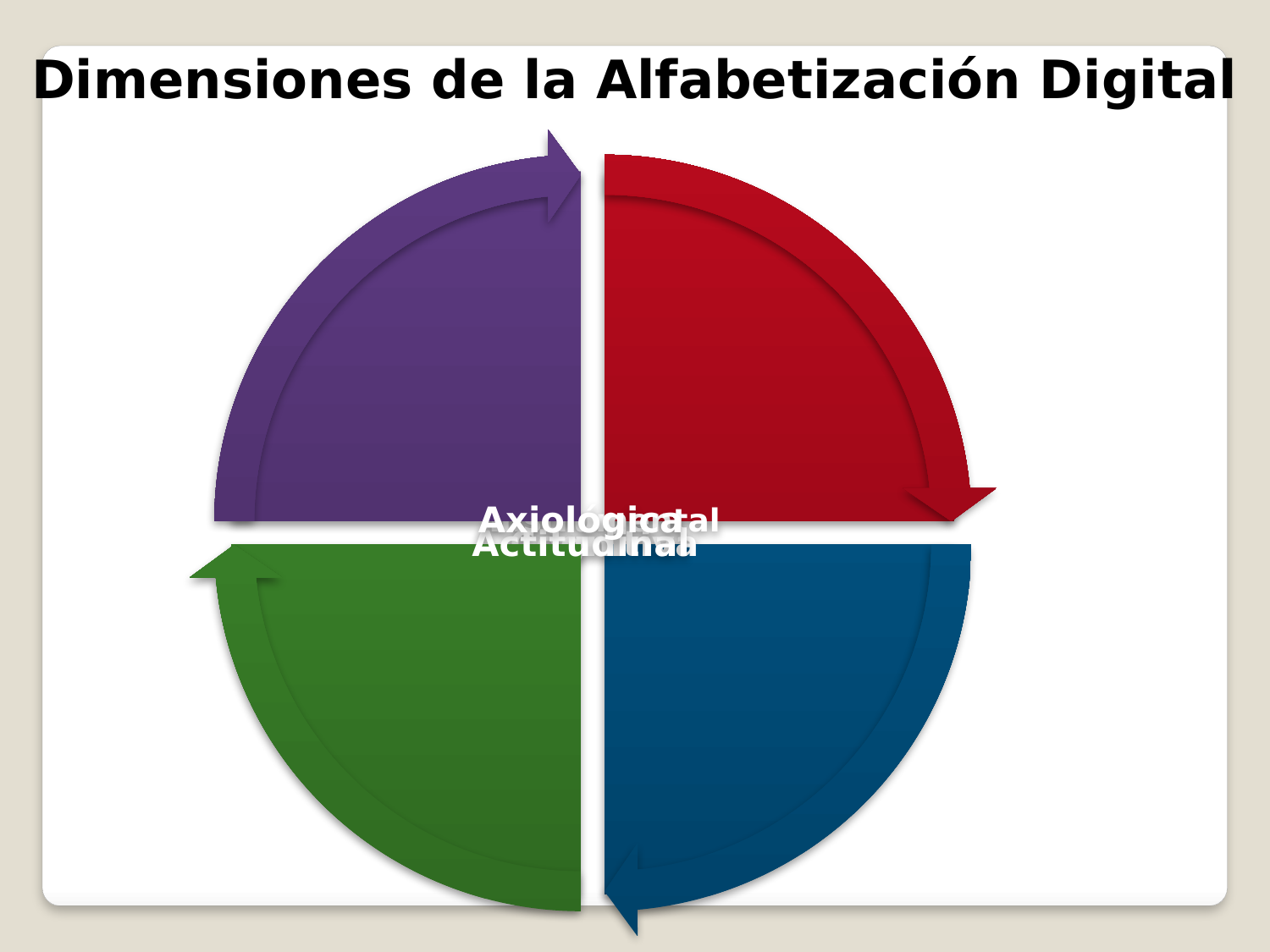

Dimensiones de la Alfabetización Digital
Instrumental
Cognitiva
Actitudinal
Axiológica